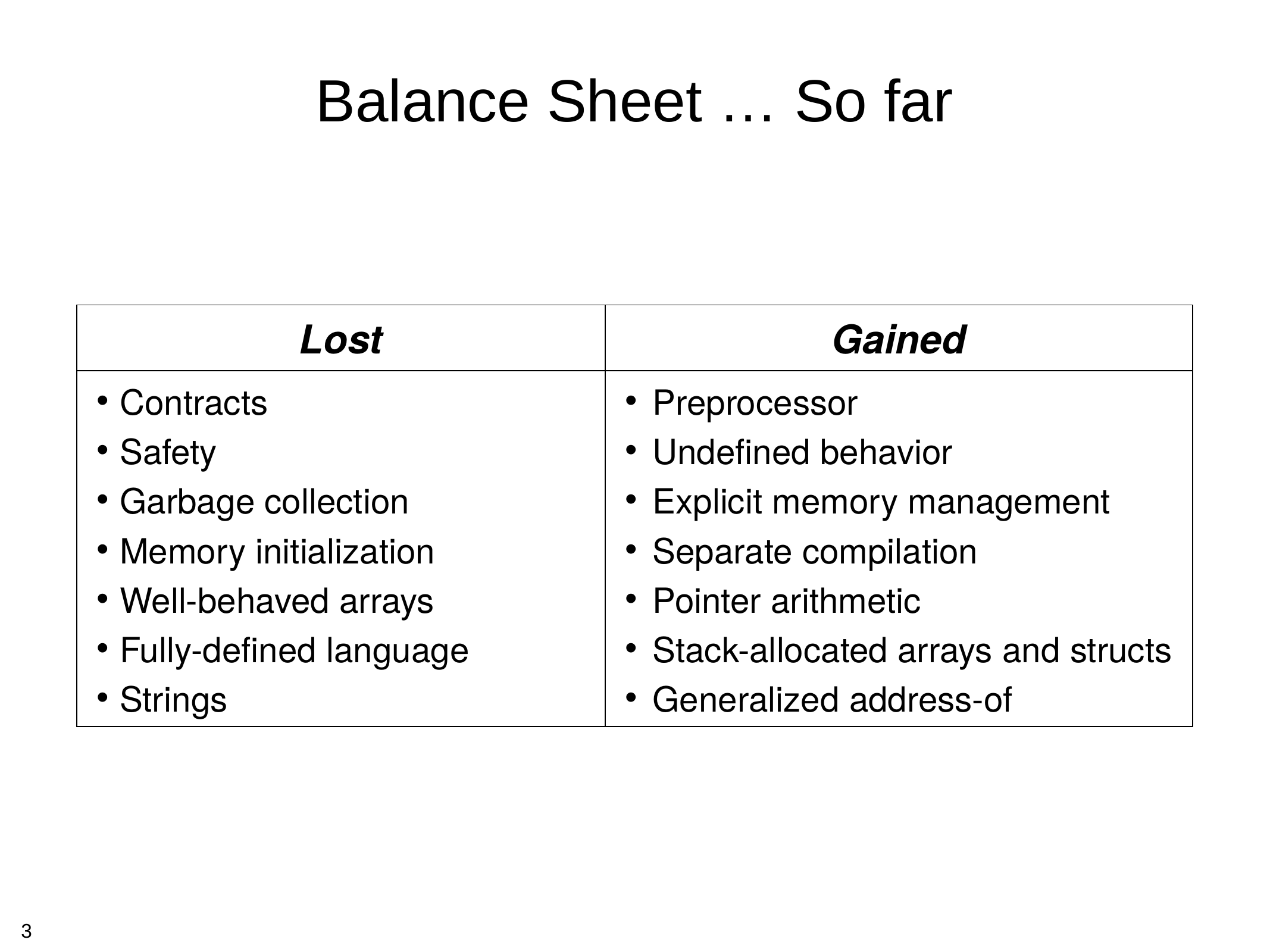

# Balance Sheet … So far

| Lost | Gained |
| --- | --- |
| Contracts Safety Garbage collection Memory initialization Well-behaved arrays Fully-defined language Strings | Preprocessor Undefined behavior Explicit memory management Separate compilation Pointer arithmetic Stack-allocated arrays and structs Generalized address-of |
3